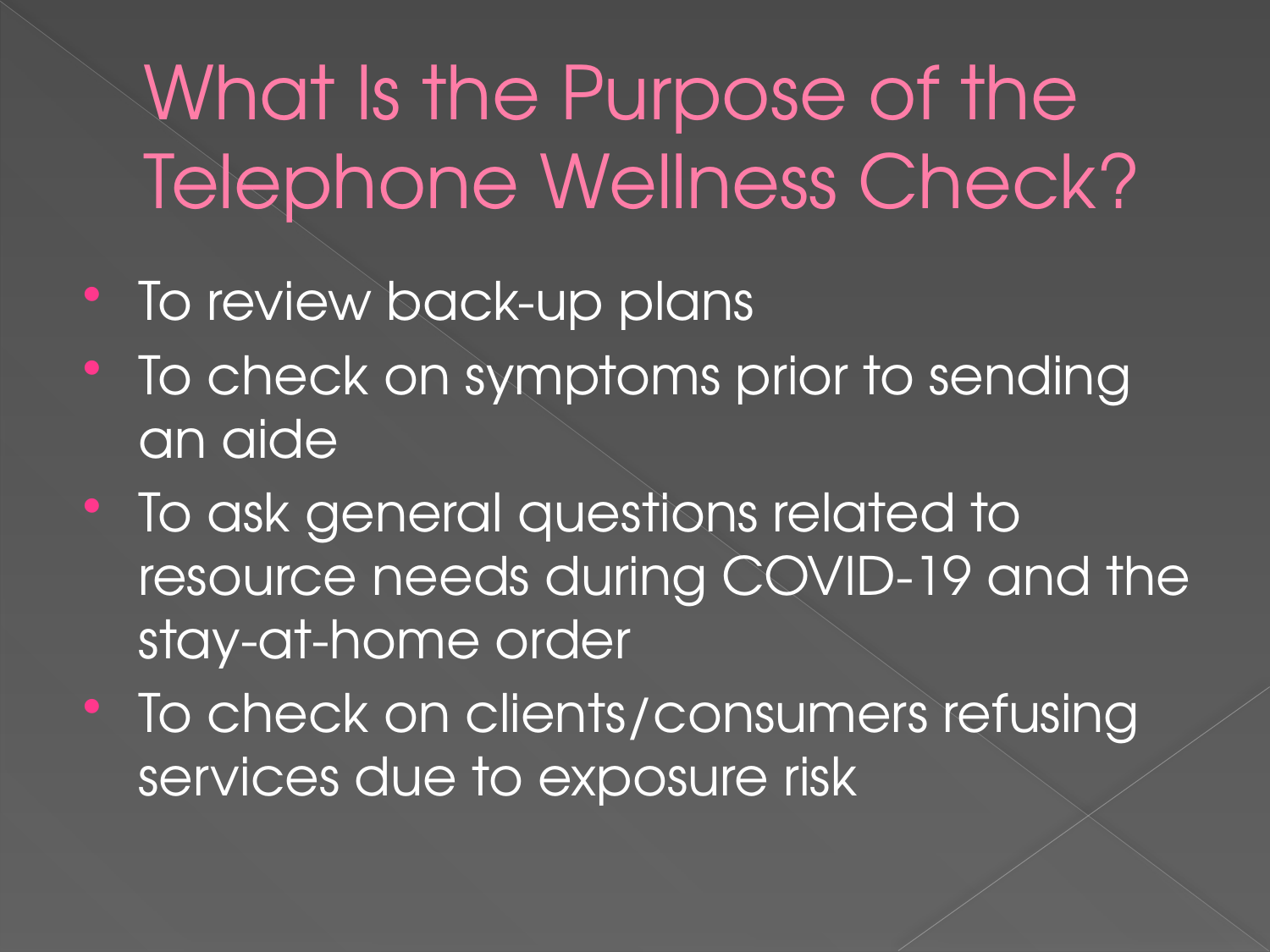

# What Is the Purpose of the Telephone Wellness Check?
To review back-up plans
To check on symptoms prior to sending an aide
To ask general questions related to resource needs during COVID-19 and the stay-at-home order
To check on clients/consumers refusing services due to exposure risk